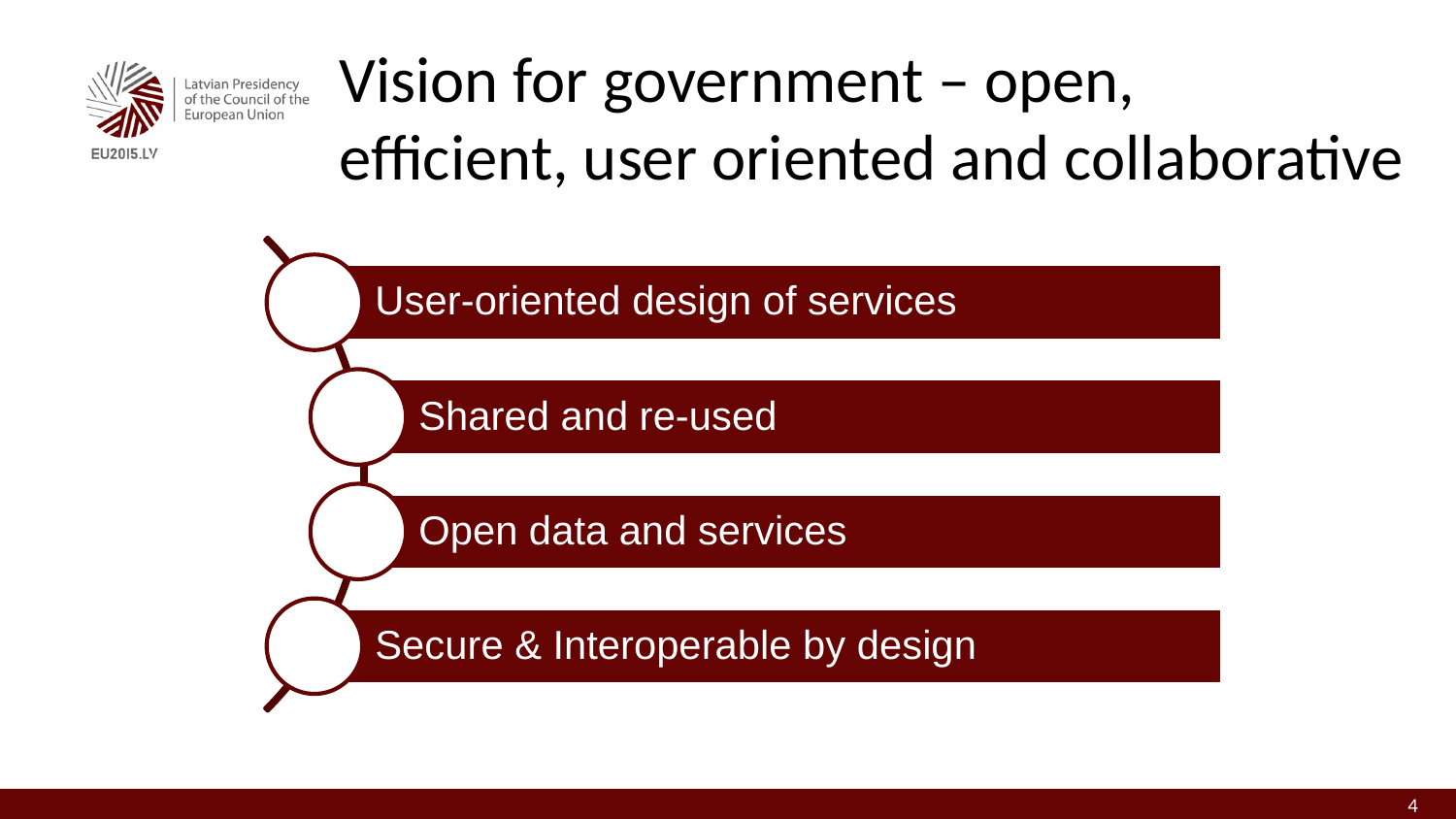

# Vision for government – open, efficient, user oriented and collaborative
User-oriented design of services
Shared and re-used
Open data and services
Secure & Interoperable by design
4